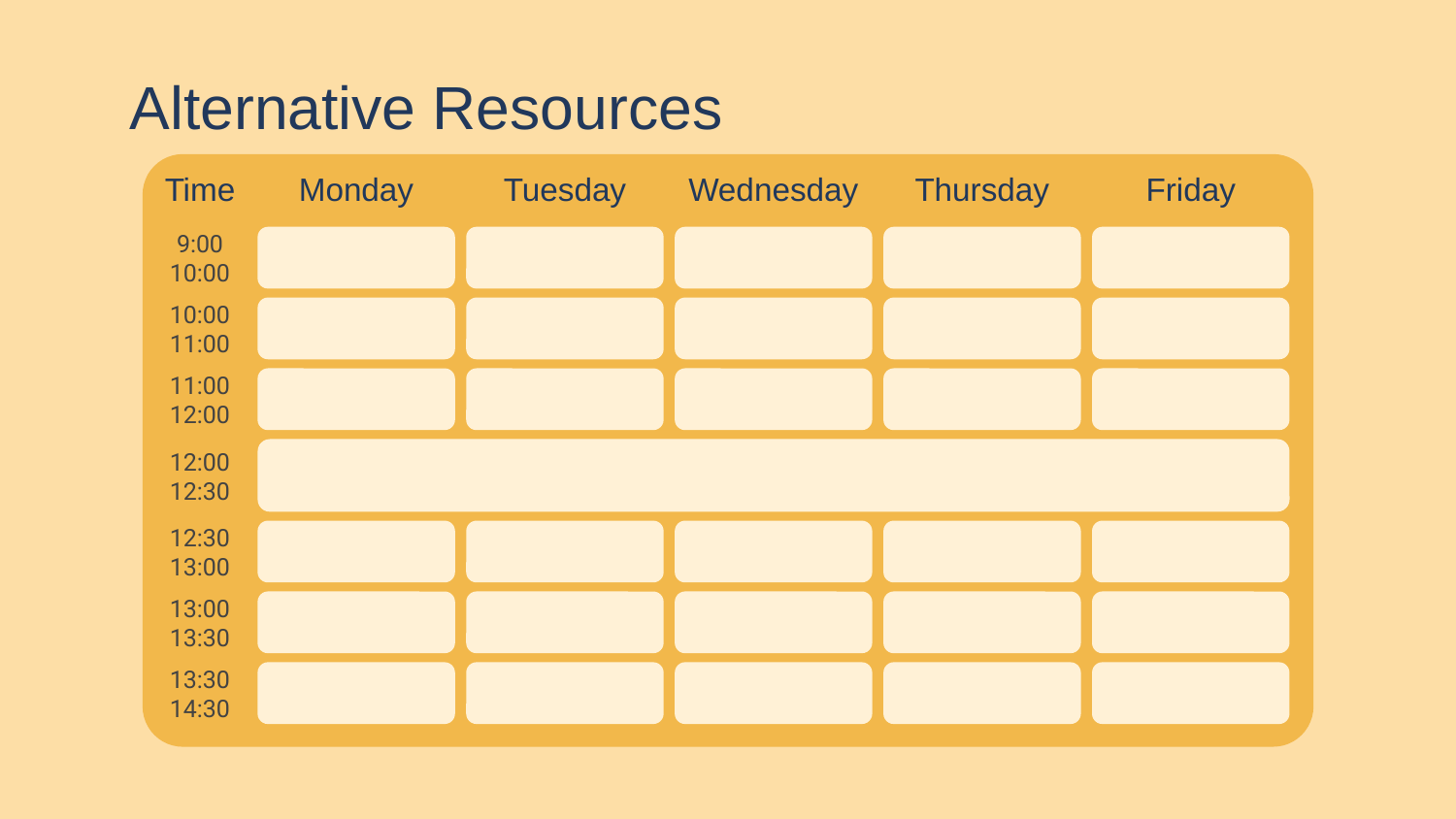

# Alternative Resources

Time
Monday
Tuesday
Wednesday
Thursday
Friday
9:00
10:00

10:00
11:00

11:00
12:00

12:00
12:30

12:30
13:00

13:00
13:30

13:30
14:30